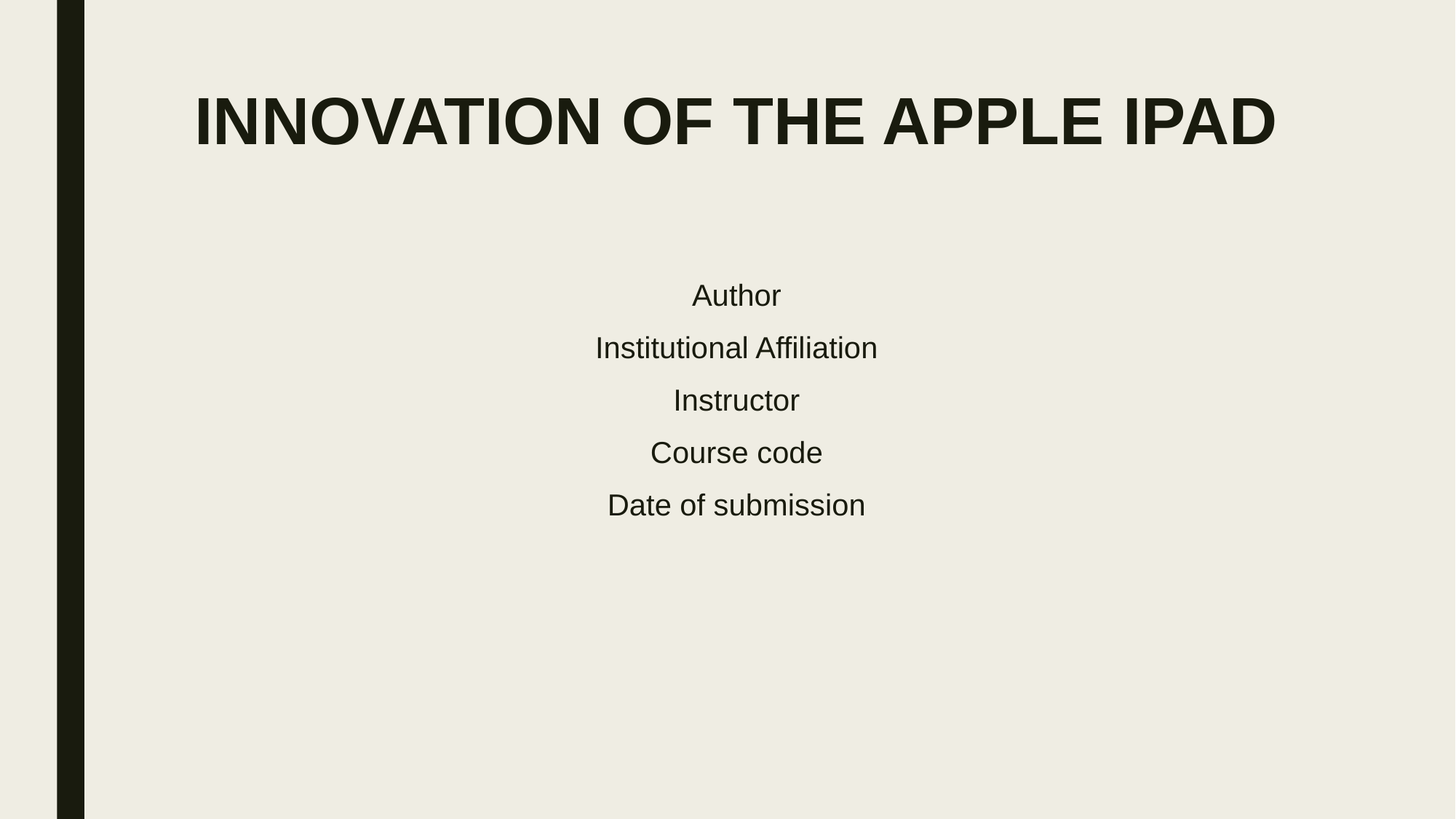

# INNOVATION OF THE APPLE IPAD
Author
Institutional Affiliation
Instructor
Course code
Date of submission